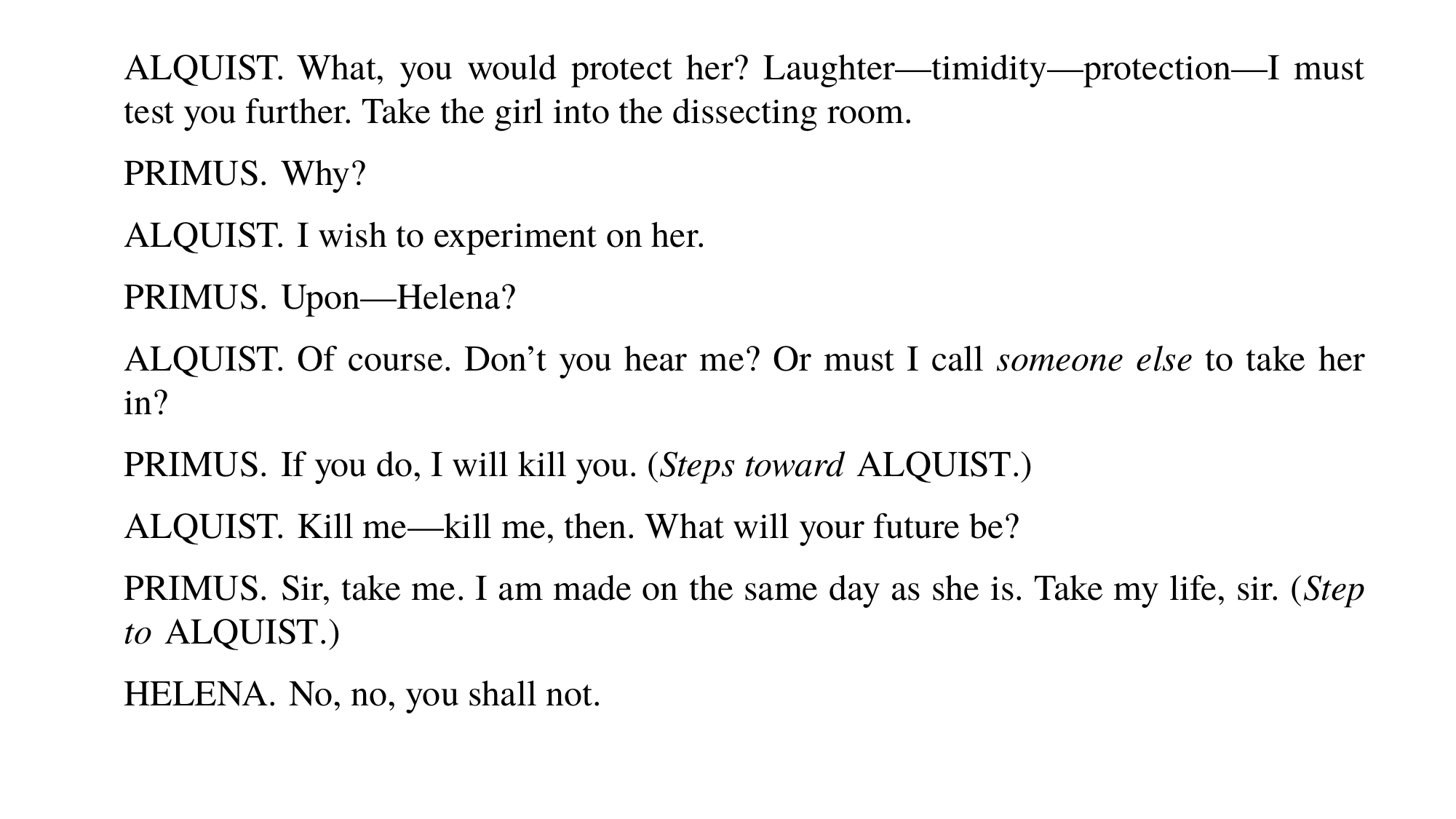

Alquist. What, you would protect her? Laughter—timidity—protection—I must test you further. Take the girl into the dissecting room.
Primus. Why?
Alquist. I wish to experiment on her.
Primus. Upon—Helena?
Alquist. Of course. Don’t you hear me? Or must I call someone else to take her in?
Primus. If you do, I will kill you. (Steps toward Alquist.)
Alquist. Kill me—kill me, then. What will your future be?
Primus. Sir, take me. I am made on the same day as she is. Take my life, sir. (Step to Alquist.)
Helena. No, no, you shall not.